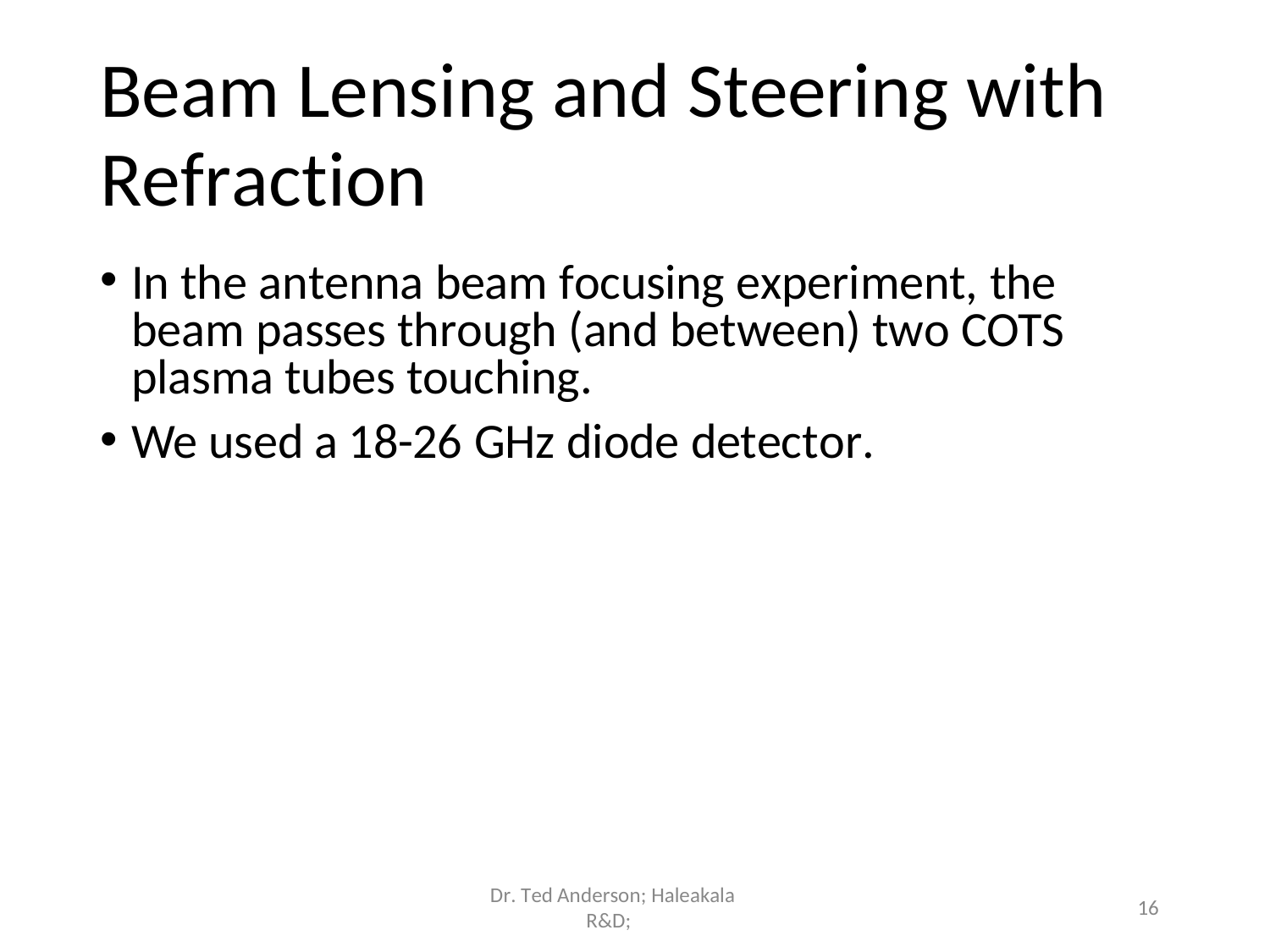

# Beam Lensing and Steering with
Refraction
In the antenna beam focusing experiment, the beam passes through (and between) two COTS plasma tubes touching.

We used a 18-26 GHz diode detector.

Dr. Ted Anderson; Haleakala R&D;
16